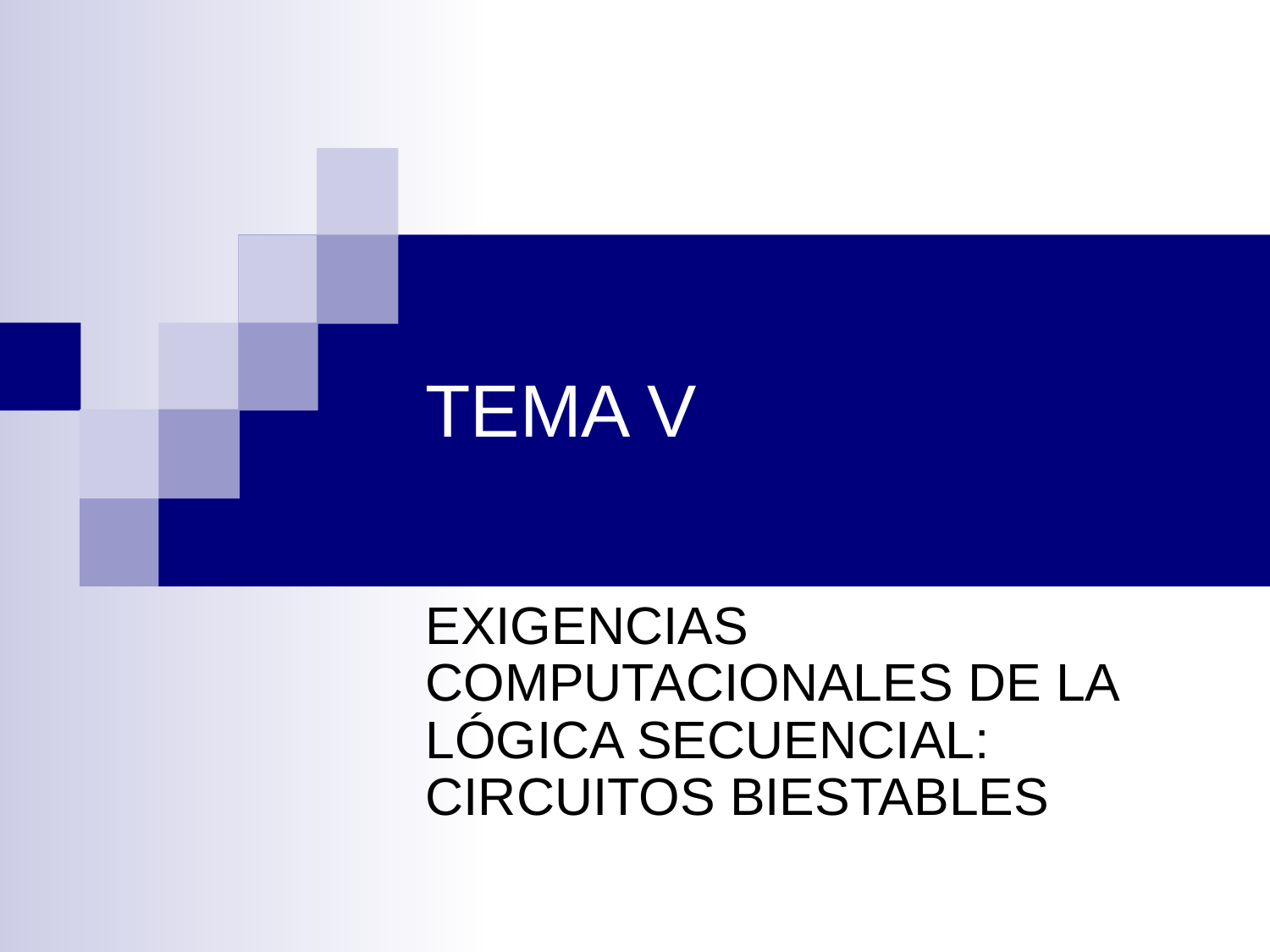

# TEMA V
EXIGENCIAS COMPUTACIONALES DE LA LÓGICA SECUENCIAL: CIRCUITOS BIESTABLES